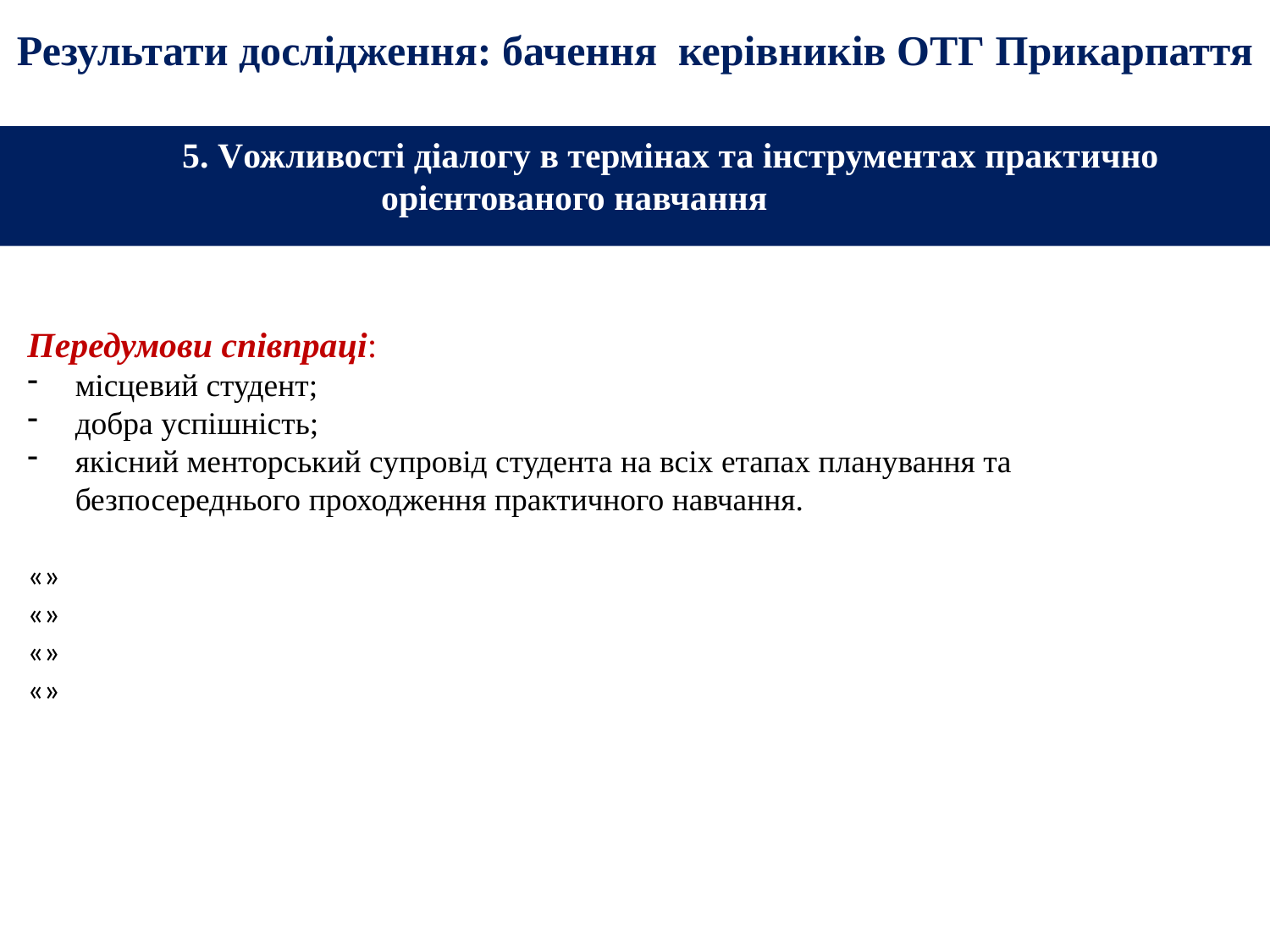

# Результати дослідження: бачення  керівників ОТГ Прикарпаття
        5. Vожливості діалогу в термінах та інструментах практично орієнтованого навчання

Передумови співпраці:
місцевий студент;
добра успішність;
якісний менторський супровід студента на всіх етапах планування та безпосереднього проходження практичного навчання.

«»
«»
«»
«»